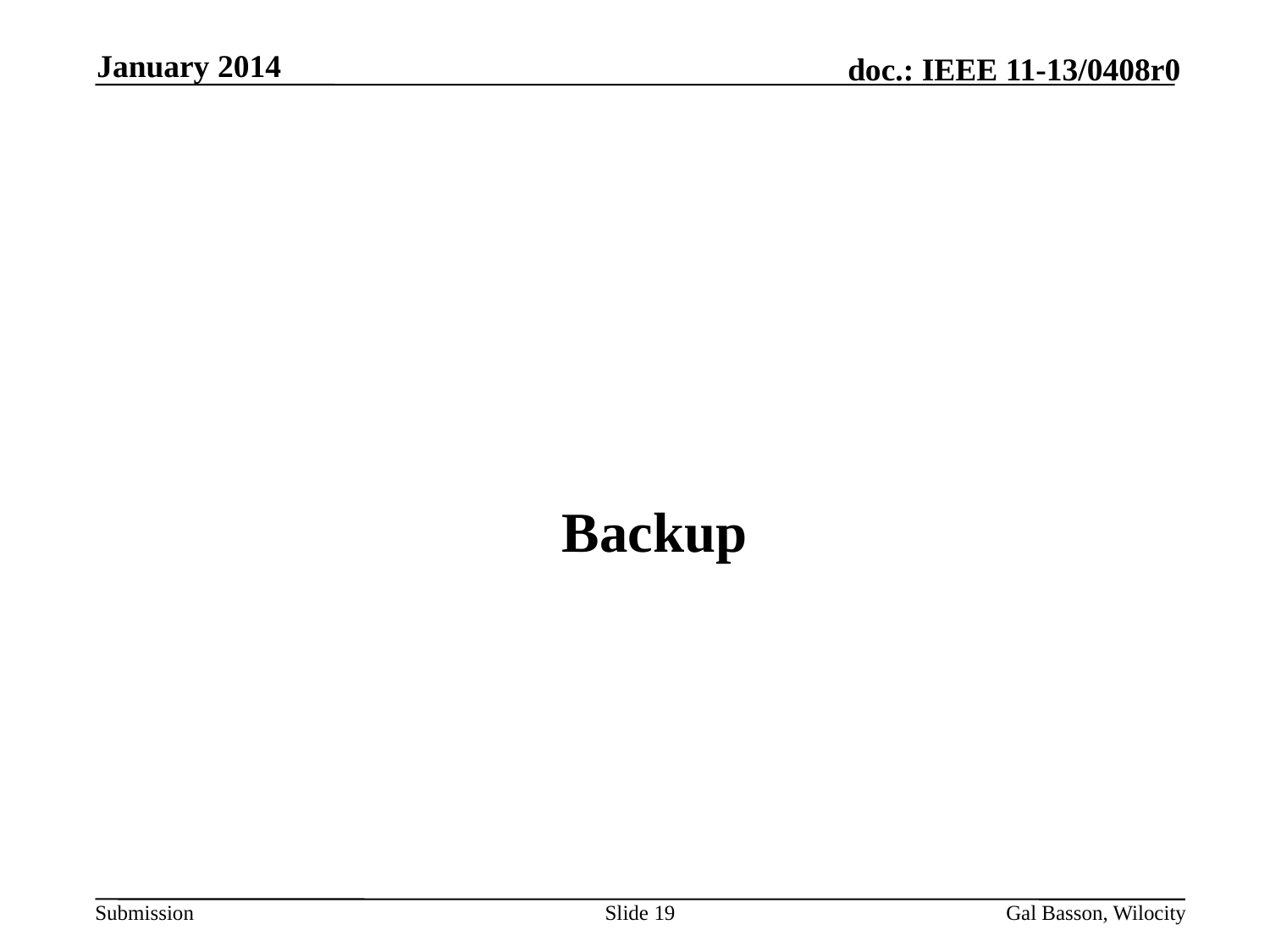

January 2014
# Backup
Slide 19
Gal Basson, Wilocity